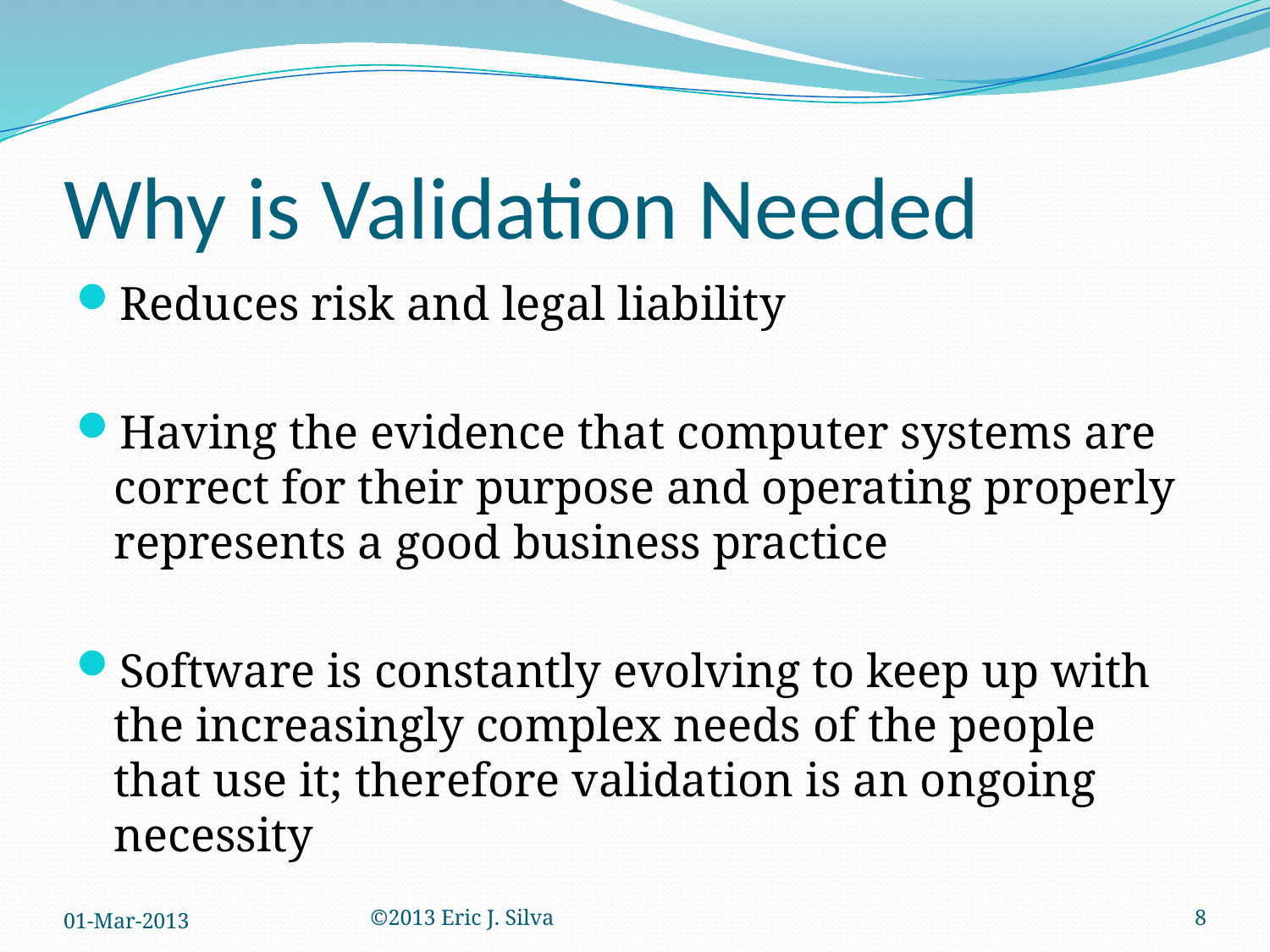

# Why is Validation Needed
Reduces risk and legal liability

Having the evidence that computer systems are correct for their purpose and operating properly represents a good business practice

Software is constantly evolving to keep up with the increasingly complex needs of the people that use it; therefore validation is an ongoing necessity
01-Mar-2013
©2013 Eric J. Silva
8